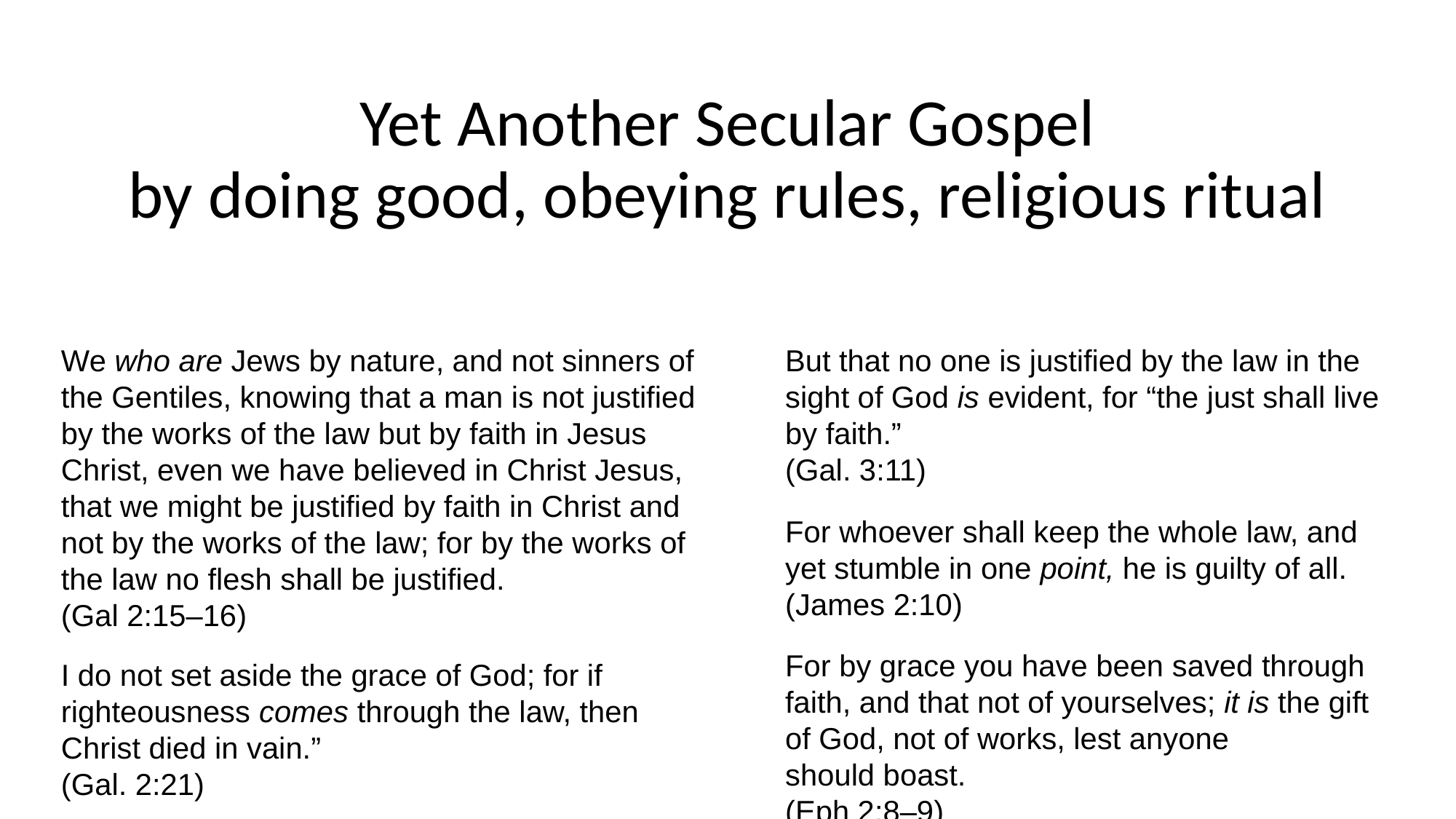

Yet Another Secular Gospel
by doing good, obeying rules, religious ritual
We who are Jews by nature, and not sinners of the Gentiles, knowing that a man is not justified by the works of the law but by faith in Jesus Christ, even we have believed in Christ Jesus, that we might be justified by faith in Christ and not by the works of the law; for by the works of the law no flesh shall be justified.
(Gal 2:15–16)
But that no one is justified by the law in the sight of God is evident, for “the just shall live by faith.”
(Gal. 3:11)
For whoever shall keep the whole law, and yet stumble in one point, he is guilty of all.
(James 2:10)
For by grace you have been saved through faith, and that not of yourselves; it is the gift of God, not of works, lest anyone should boast.
(Eph 2:8–9)
I do not set aside the grace of God; for if righteousness comes through the law, then Christ died in vain.”
(Gal. 2:21)